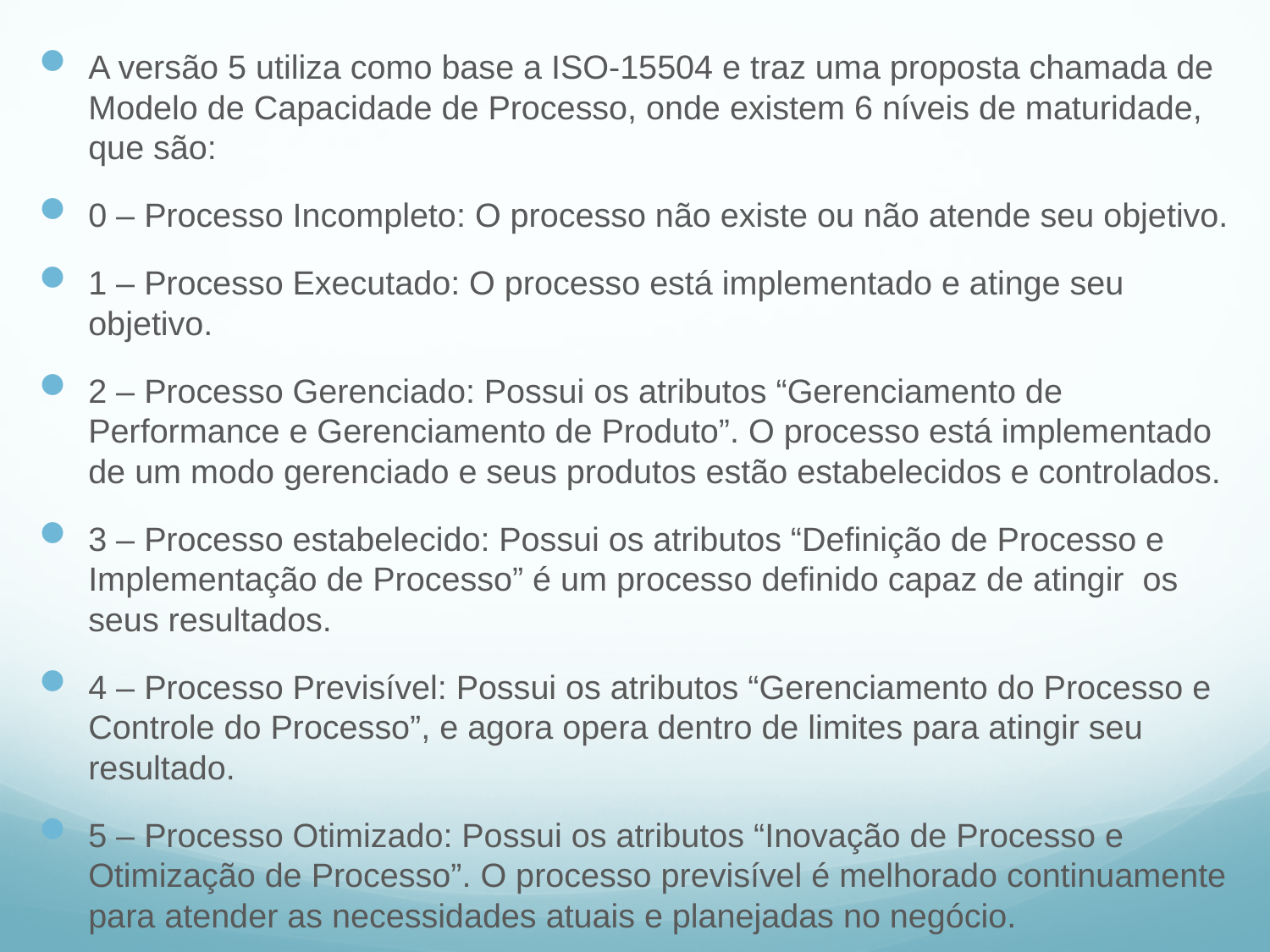

A versão 5 utiliza como base a ISO-15504 e traz uma proposta chamada de Modelo de Capacidade de Processo, onde existem 6 níveis de maturidade, que são:
0 – Processo Incompleto: O processo não existe ou não atende seu objetivo.
1 – Processo Executado: O processo está implementado e atinge seu objetivo.
2 – Processo Gerenciado: Possui os atributos “Gerenciamento de Performance e Gerenciamento de Produto”. O processo está implementado de um modo gerenciado e seus produtos estão estabelecidos e controlados.
3 – Processo estabelecido: Possui os atributos “Definição de Processo e Implementação de Processo” é um processo definido capaz de atingir  os seus resultados.
4 – Processo Previsível: Possui os atributos “Gerenciamento do Processo e Controle do Processo”, e agora opera dentro de limites para atingir seu resultado.
5 – Processo Otimizado: Possui os atributos “Inovação de Processo e Otimização de Processo”. O processo previsível é melhorado continuamente para atender as necessidades atuais e planejadas no negócio.